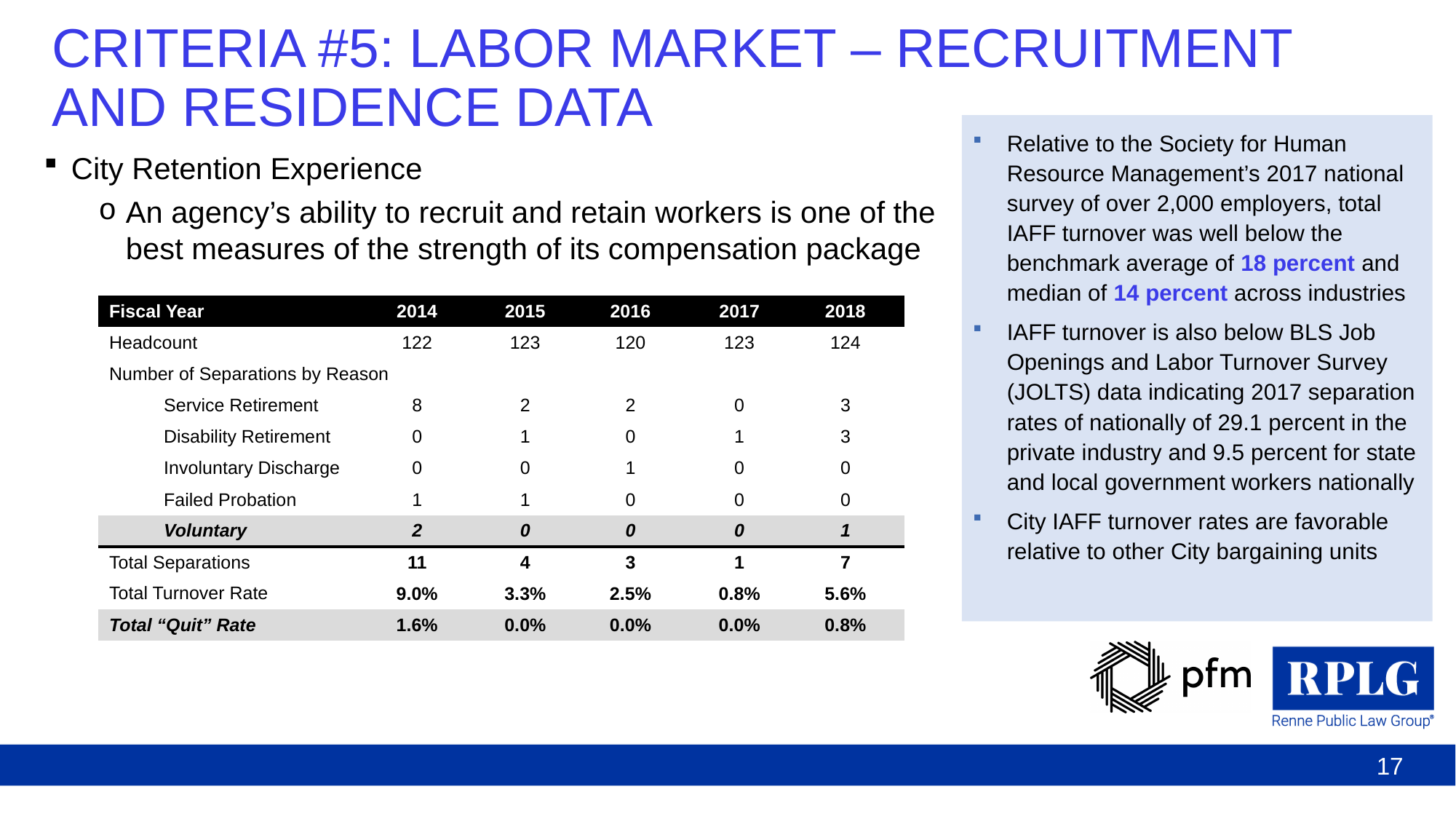

# CRITERIA #5: LABOR MARKET – RECRUITMENT AND RESIDENCE DATA
Relative to the Society for Human Resource Management’s 2017 national survey of over 2,000 employers, total IAFF turnover was well below the benchmark average of 18 percent and median of 14 percent across industries
IAFF turnover is also below BLS Job Openings and Labor Turnover Survey (JOLTS) data indicating 2017 separation rates of nationally of 29.1 percent in the private industry and 9.5 percent for state and local government workers nationally
City IAFF turnover rates are favorable relative to other City bargaining units
City Retention Experience
An agency’s ability to recruit and retain workers is one of the best measures of the strength of its compensation package
| Fiscal Year |  | 2014 | 2015 | 2016 | 2017 | 2018 |
| --- | --- | --- | --- | --- | --- | --- |
| Headcount |  | 122 | 123 | 120 | 123 | 124 |
| Number of Separations by Reason |  |  |  |  |  |  |
| Service Retirement |  | 8 | 2 | 2 | 0 | 3 |
| Disability Retirement |  | 0 | 1 | 0 | 1 | 3 |
| Involuntary Discharge |  | 0 | 0 | 1 | 0 | 0 |
| Failed Probation |  | 1 | 1 | 0 | 0 | 0 |
| Voluntary |  | 2 | 0 | 0 | 0 | 1 |
| Total Separations |  | 11 | 4 | 3 | 1 | 7 |
| Total Turnover Rate |  | 9.0% | 3.3% | 2.5% | 0.8% | 5.6% |
| Total “Quit” Rate |  | 1.6% | 0.0% | 0.0% | 0.0% | 0.8% |
17